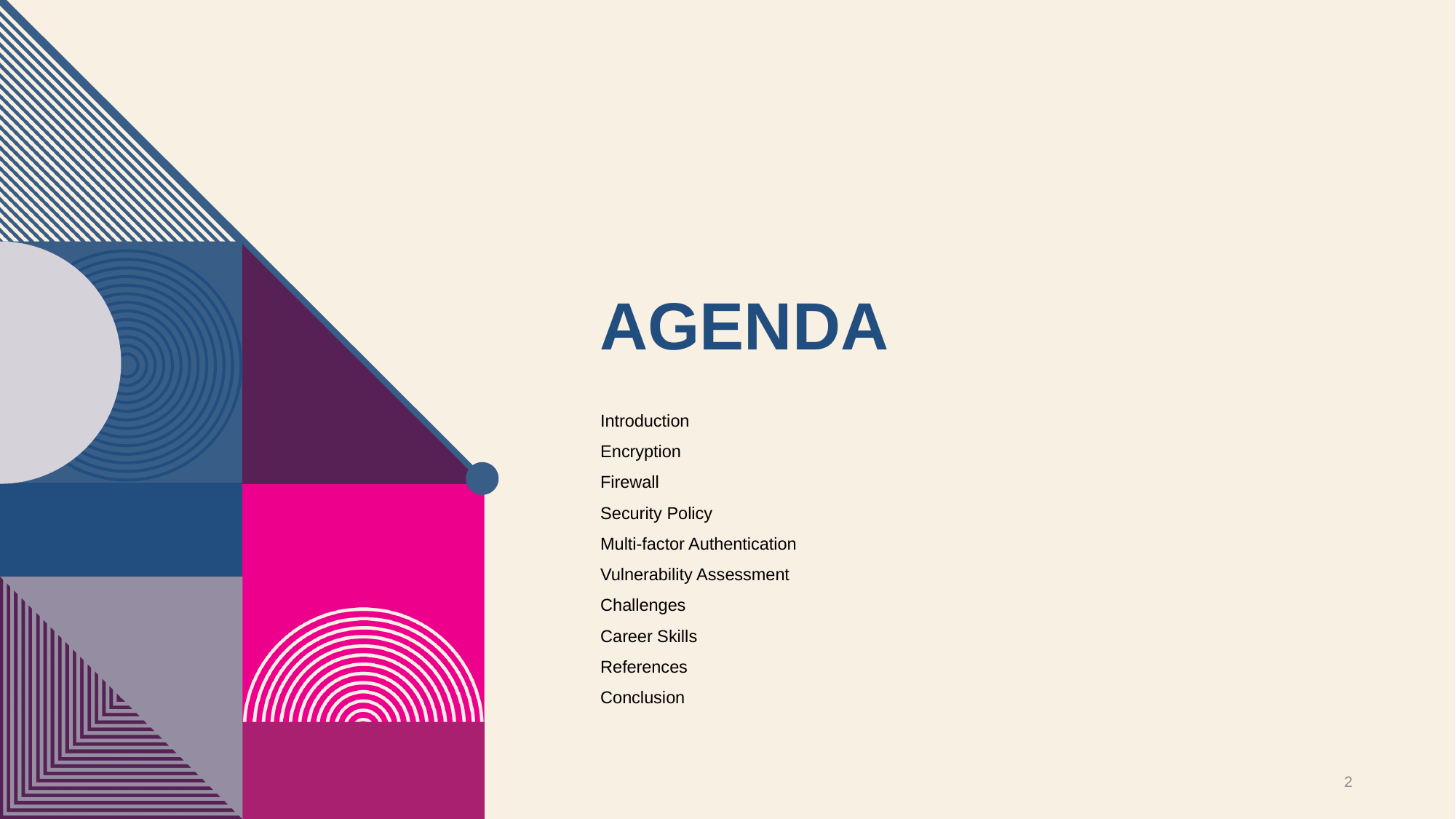

# Agenda
Introduction
Encryption
Firewall
Security Policy
Multi-factor Authentication
Vulnerability Assessment
Challenges
Career Skills
References
Conclusion
2